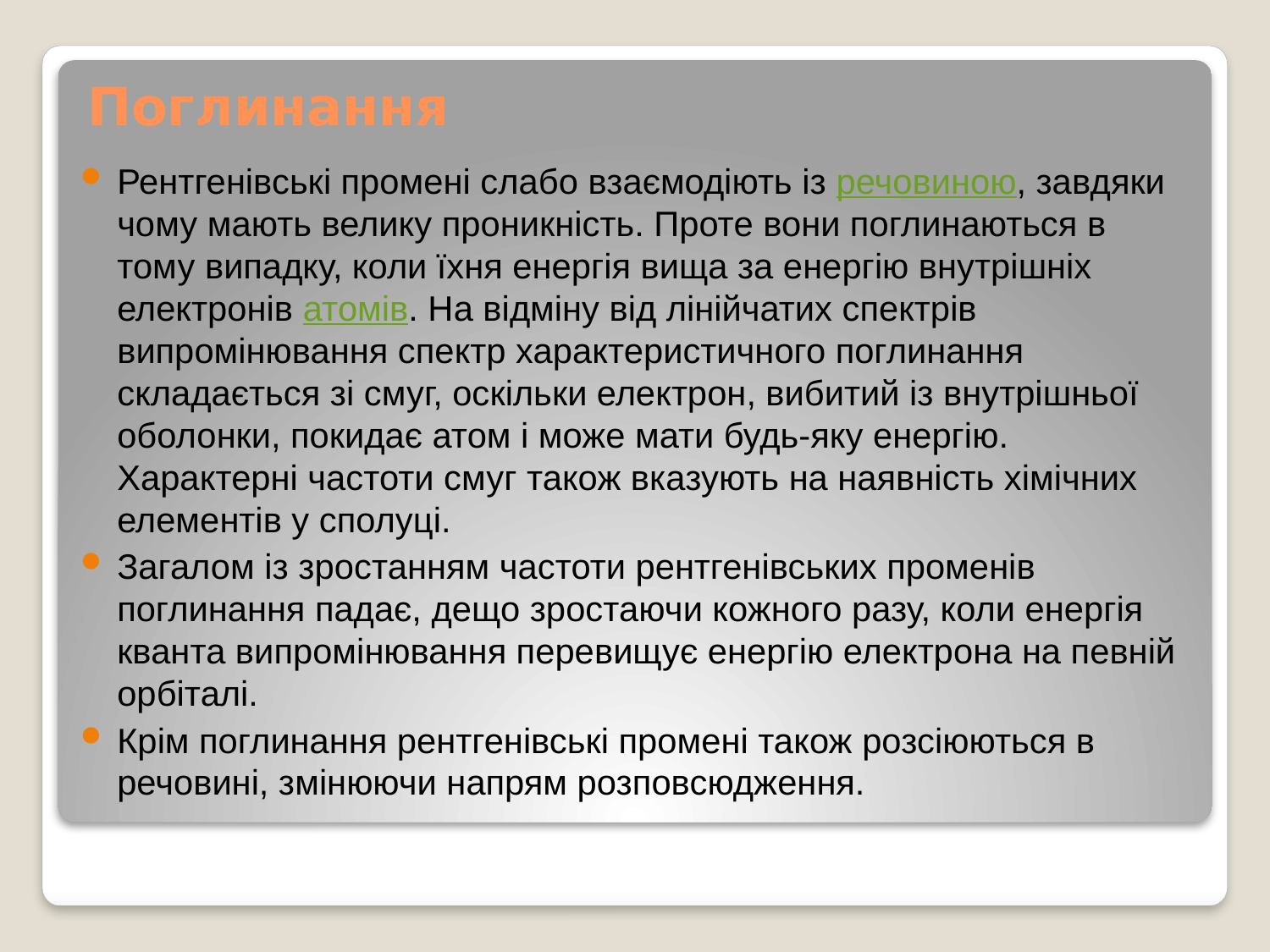

# Поглинання
Рентгенівські промені слабо взаємодіють із речовиною, завдяки чому мають велику проникність. Проте вони поглинаються в тому випадку, коли їхня енергія вища за енергію внутрішніх електронів атомів. На відміну від лінійчатих спектрів випромінювання спектр характеристичного поглинання складається зі смуг, оскільки електрон, вибитий із внутрішньої оболонки, покидає атом і може мати будь-яку енергію. Характерні частоти смуг також вказують на наявність хімічних елементів у сполуці.
Загалом із зростанням частоти рентгенівських променів поглинання падає, дещо зростаючи кожного разу, коли енергія кванта випромінювання перевищує енергію електрона на певній орбіталі.
Крім поглинання рентгенівські промені також розсіюються в речовині, змінюючи напрям розповсюдження.